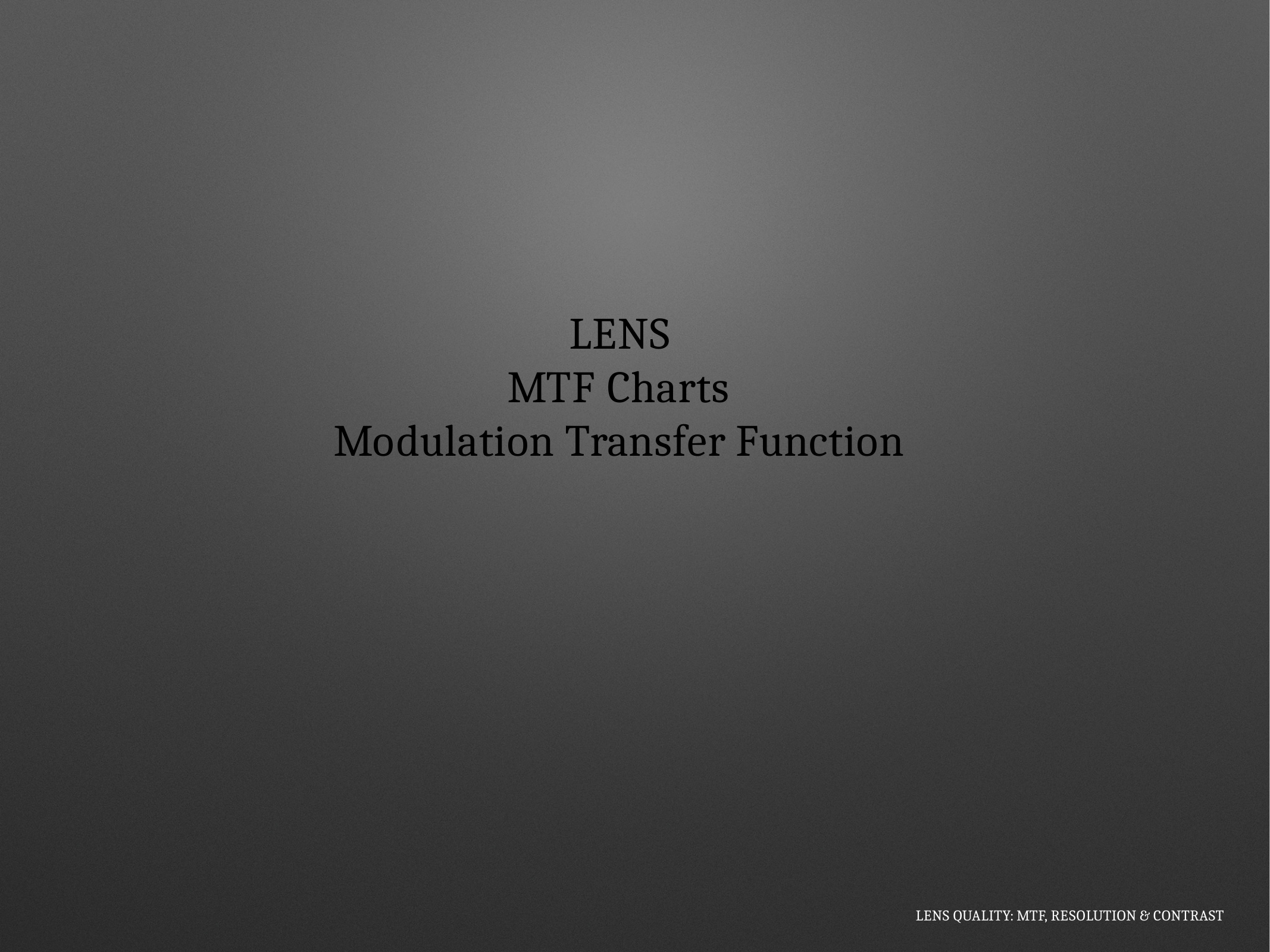

# LENS
MTF Charts
Modulation Transfer Function
LENS QUALITY: MTF, RESOLUTION & CONTRAST